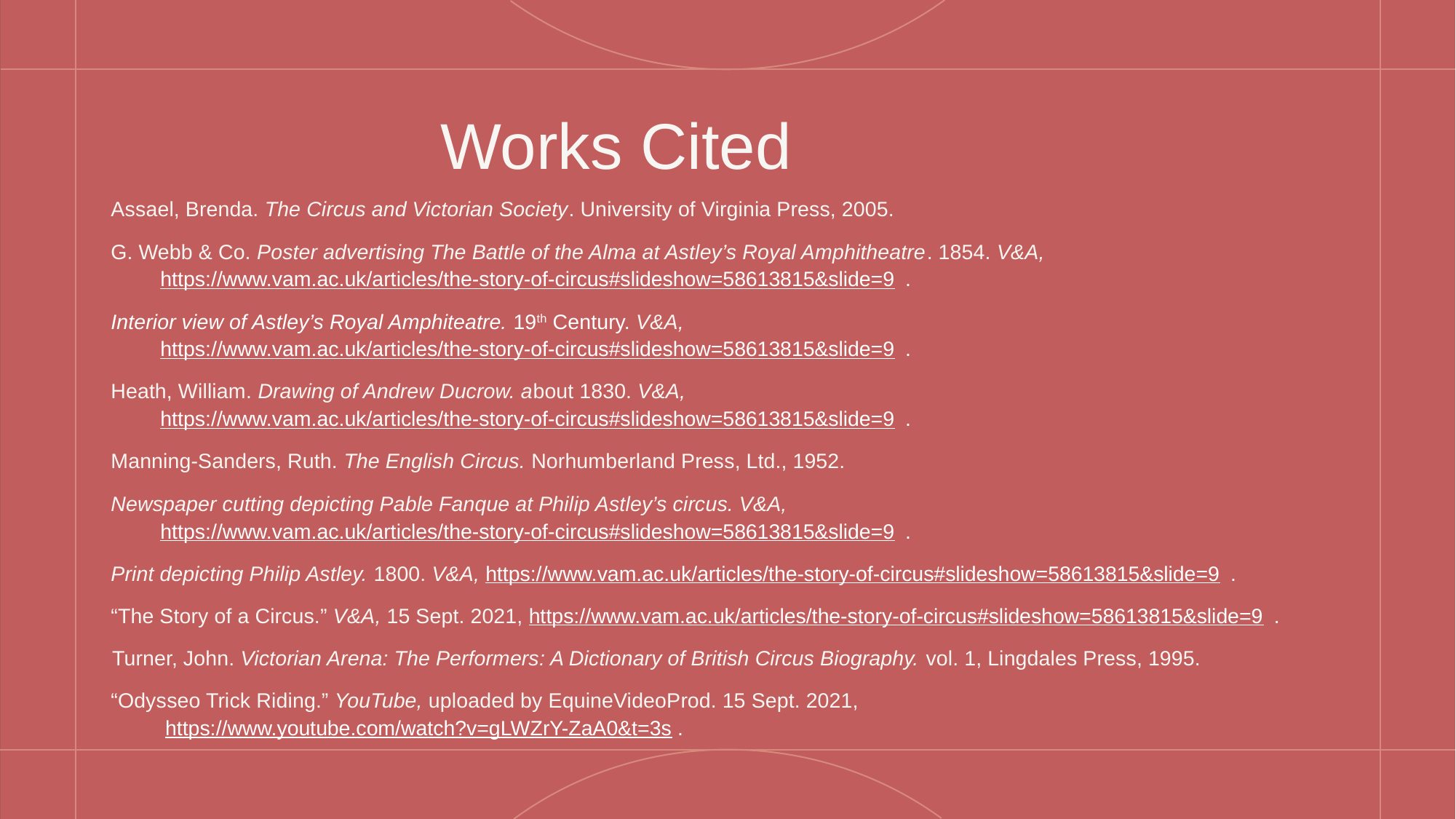

# Works Cited
Assael, Brenda. The Circus and Victorian Society. University of Virginia Press, 2005.
G. Webb & Co. Poster advertising The Battle of the Alma at Astley’s Royal Amphitheatre. 1854. V&A, https://www.vam.ac.uk/articles/the-story-of-circus#slideshow=58613815&slide=9.
Interior view of Astley’s Royal Amphiteatre. 19th Century. V&A, https://www.vam.ac.uk/articles/the-story-of-circus#slideshow=58613815&slide=9.
Heath, William. Drawing of Andrew Ducrow. about 1830. V&A, https://www.vam.ac.uk/articles/the-story-of-circus#slideshow=58613815&slide=9.
Manning-Sanders, Ruth. The English Circus. Norhumberland Press, Ltd., 1952.
Newspaper cutting depicting Pable Fanque at Philip Astley’s circus. V&A, https://www.vam.ac.uk/articles/the-story-of-circus#slideshow=58613815&slide=9.
Print depicting Philip Astley. 1800. V&A, https://www.vam.ac.uk/articles/the-story-of-circus#slideshow=58613815&slide=9.
“The Story of a Circus.” V&A, 15 Sept. 2021, https://www.vam.ac.uk/articles/the-story-of-circus#slideshow=58613815&slide=9.
Turner, John. Victorian Arena: The Performers: A Dictionary of British Circus Biography. vol. 1, Lingdales Press, 1995.
“Odysseo Trick Riding.” YouTube, uploaded by EquineVideoProd. 15 Sept. 2021, https://www.youtube.com/watch?v=gLWZrY-ZaA0&t=3s.